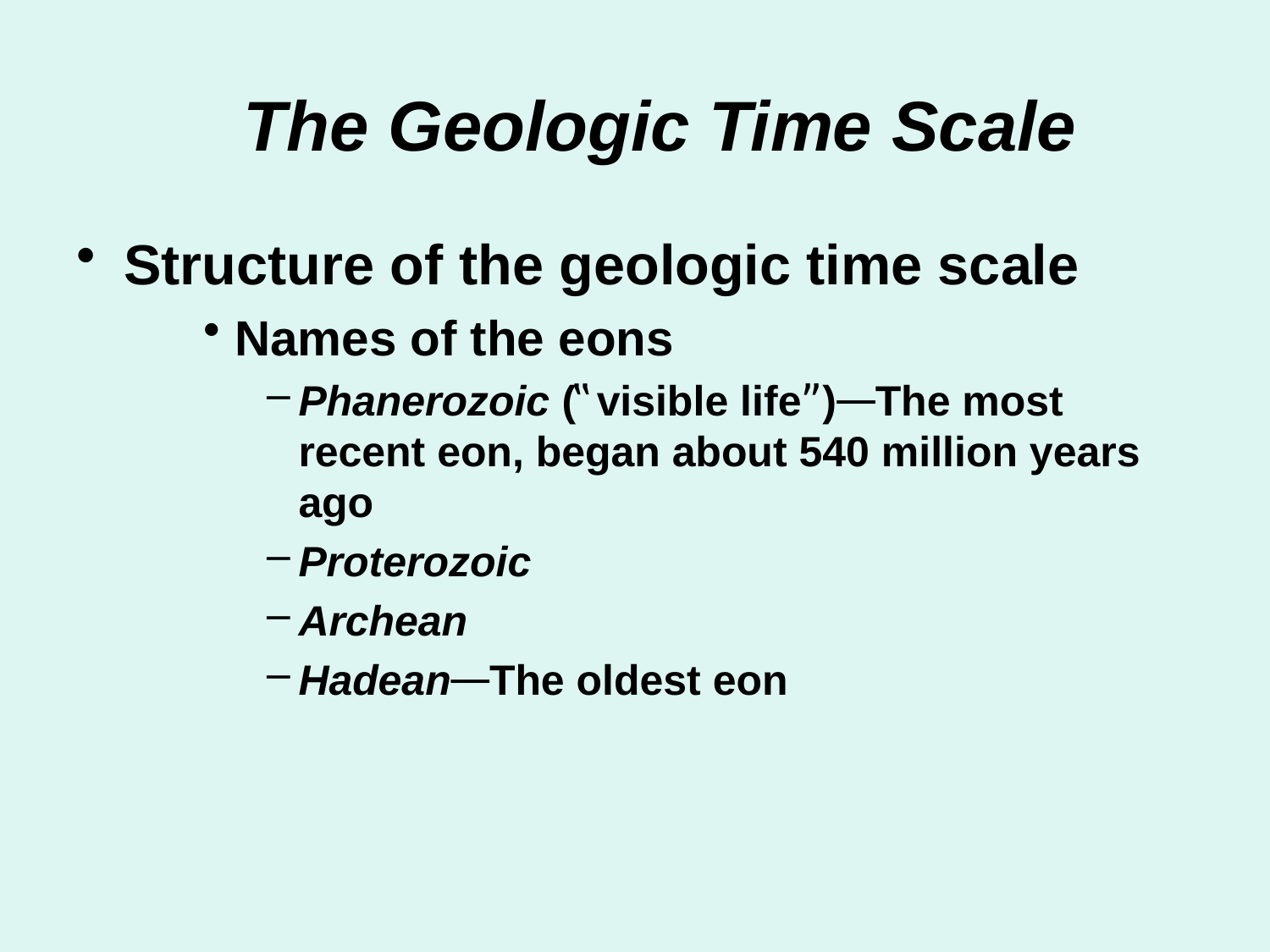

# The Geologic Time Scale
Structure of the geologic time scale
Names of the eons
Phanerozoic (“visible life”)—The most recent eon, began about 540 million years ago
Proterozoic
Archean
Hadean—The oldest eon